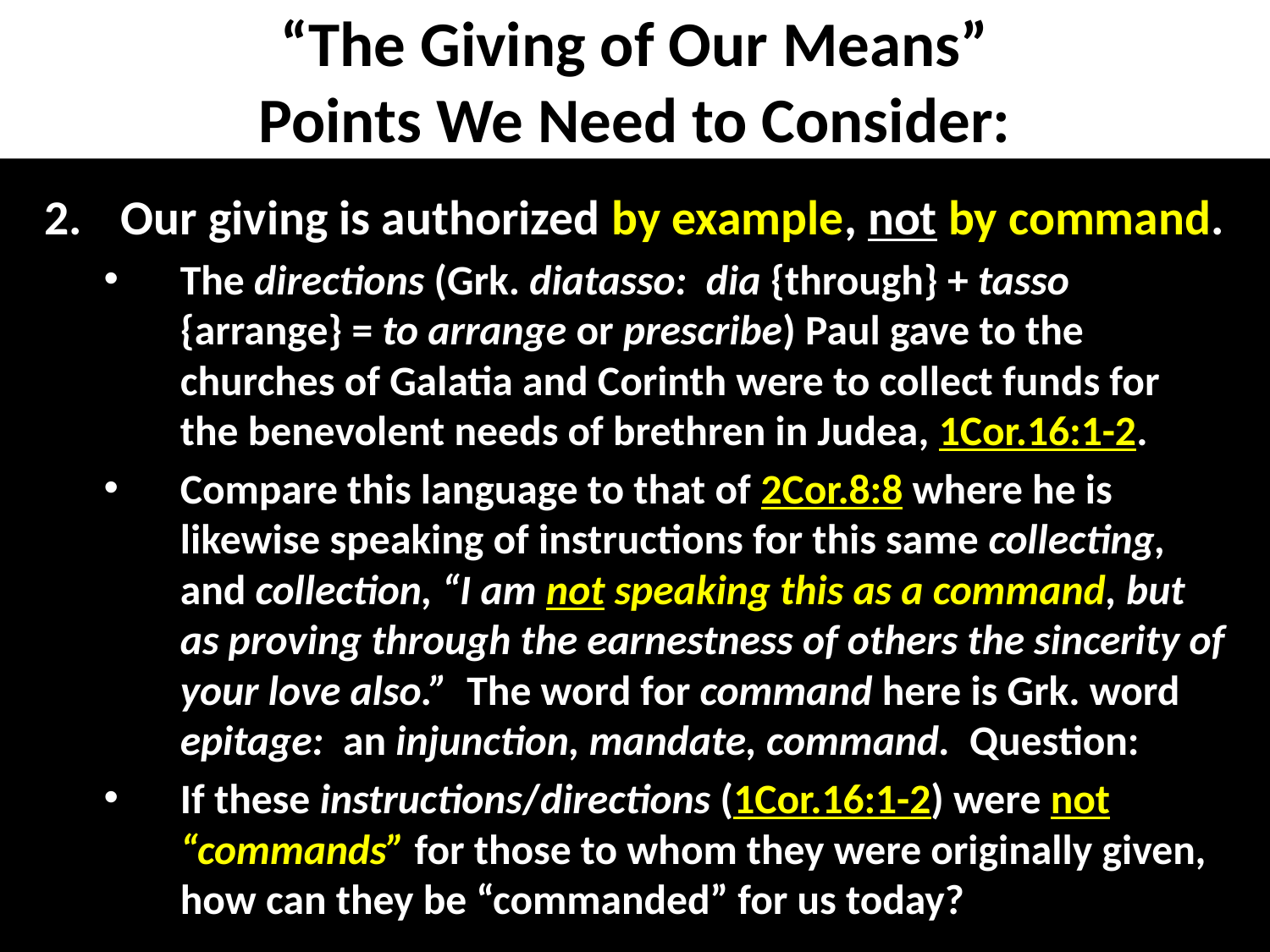

# “The Giving of Our Means” Points We Need to Consider:
Our giving is authorized by example, not by command.
The directions (Grk. diatasso:  dia {through} + tasso {arrange} = to arrange or prescribe) Paul gave to the churches of Galatia and Corinth were to collect funds for the benevolent needs of brethren in Judea, 1Cor.16:1-2.
Compare this language to that of 2Cor.8:8 where he is likewise speaking of instructions for this same collecting, and collection, “I am not speaking this as a command, but as proving through the earnestness of others the sincerity of your love also.”  The word for command here is Grk. word epitage:  an injunction, mandate, command.  Question:
If these instructions/directions (1Cor.16:1-2) were not “commands” for those to whom they were originally given, how can they be “commanded” for us today?